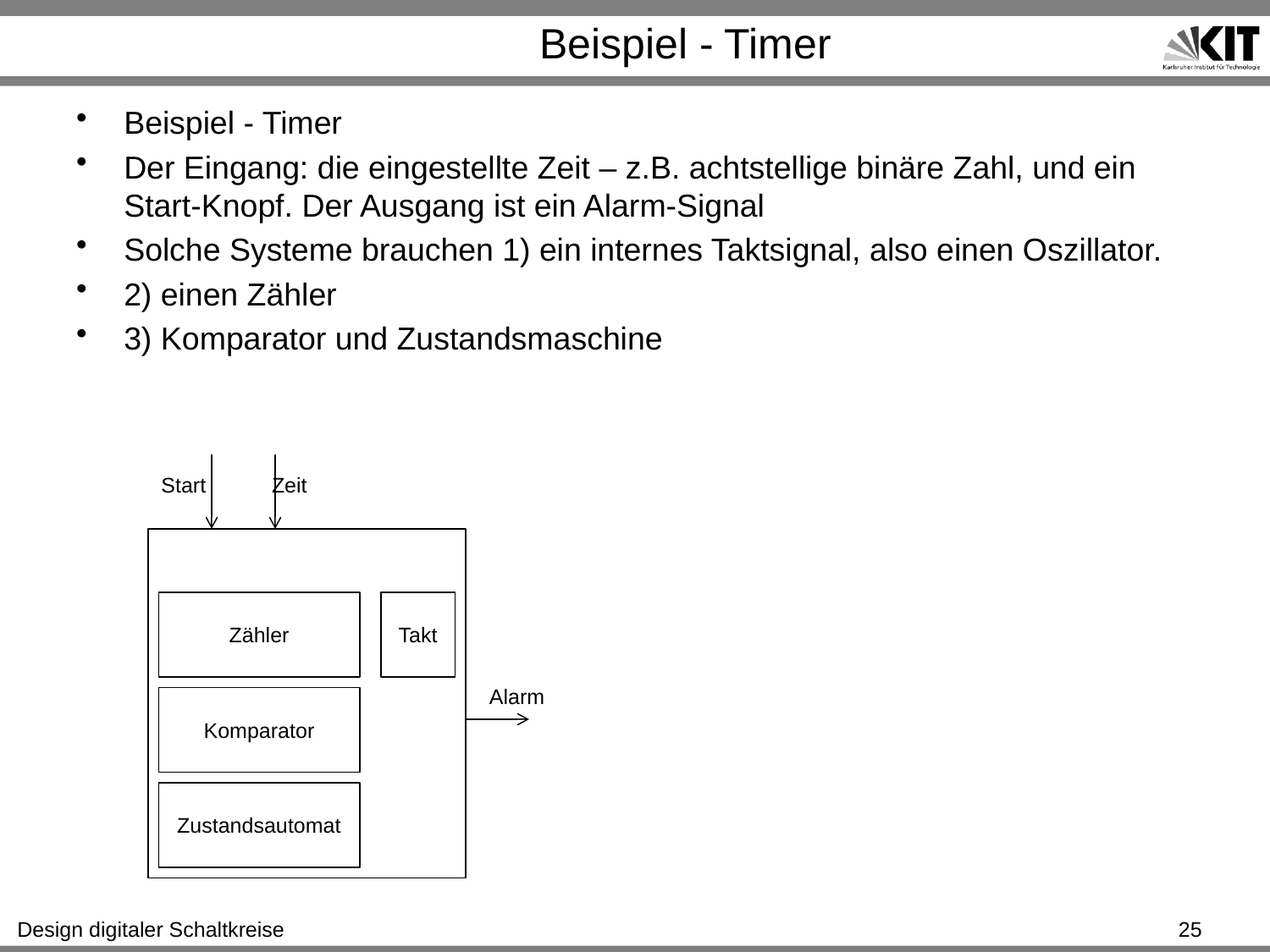

# Beispiel - Timer
Beispiel - Timer
Der Eingang: die eingestellte Zeit – z.B. achtstellige binäre Zahl, und ein Start-Knopf. Der Ausgang ist ein Alarm-Signal
Solche Systeme brauchen 1) ein internes Taktsignal, also einen Oszillator.
2) einen Zähler
3) Komparator und Zustandsmaschine
Start
Zeit

Zähler
Takt
Alarm
Komparator
Zustandsautomat